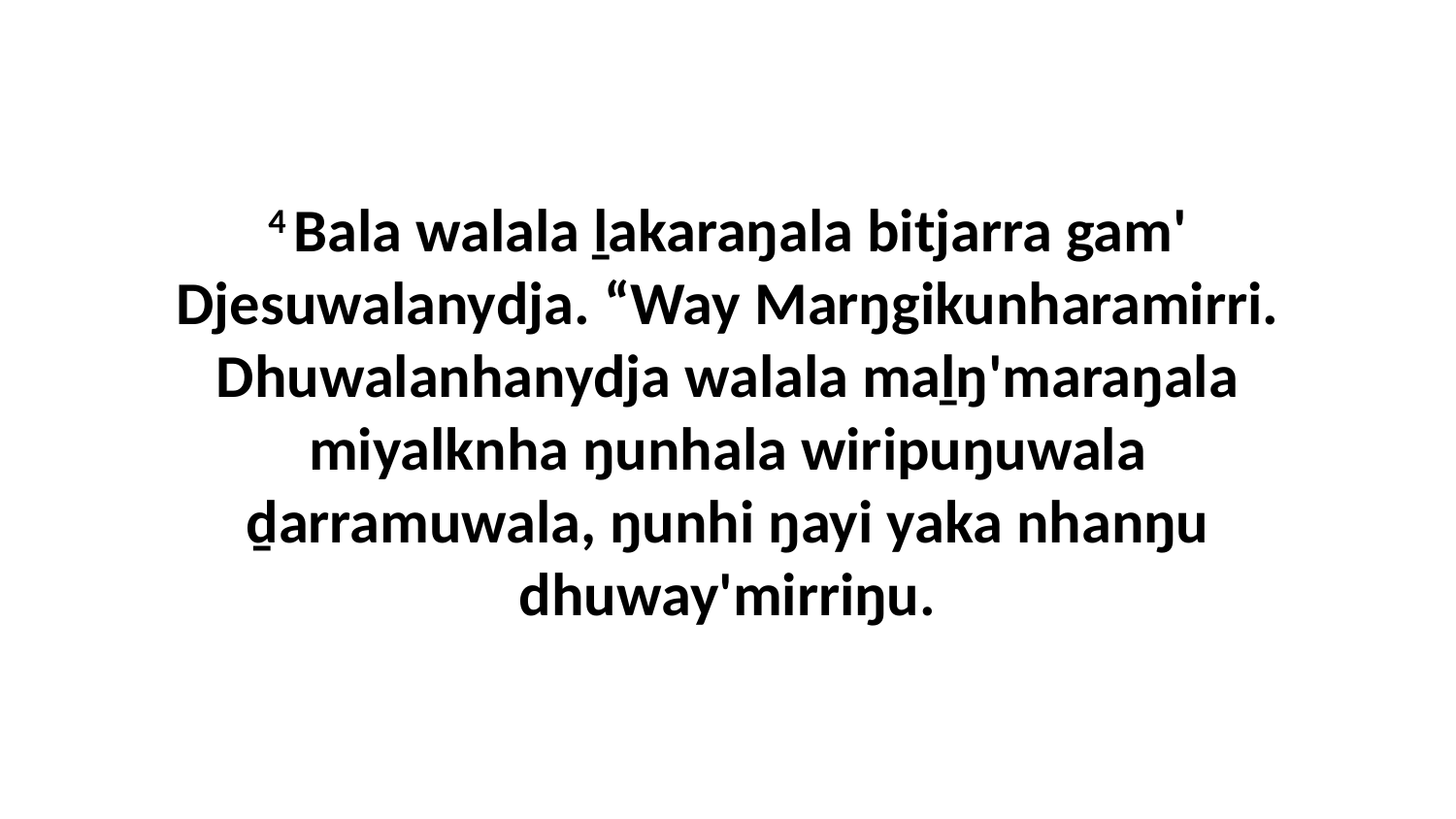

4 Bala walala ḻakaraŋala bitjarra gam' Djesuwalanydja. “Way Marŋgikunharamirri. Dhuwalanhanydja walala maḻŋ'maraŋala miyalknha ŋunhala wiripuŋuwala ḏarramuwala, ŋunhi ŋayi yaka nhanŋu dhuway'mirriŋu.